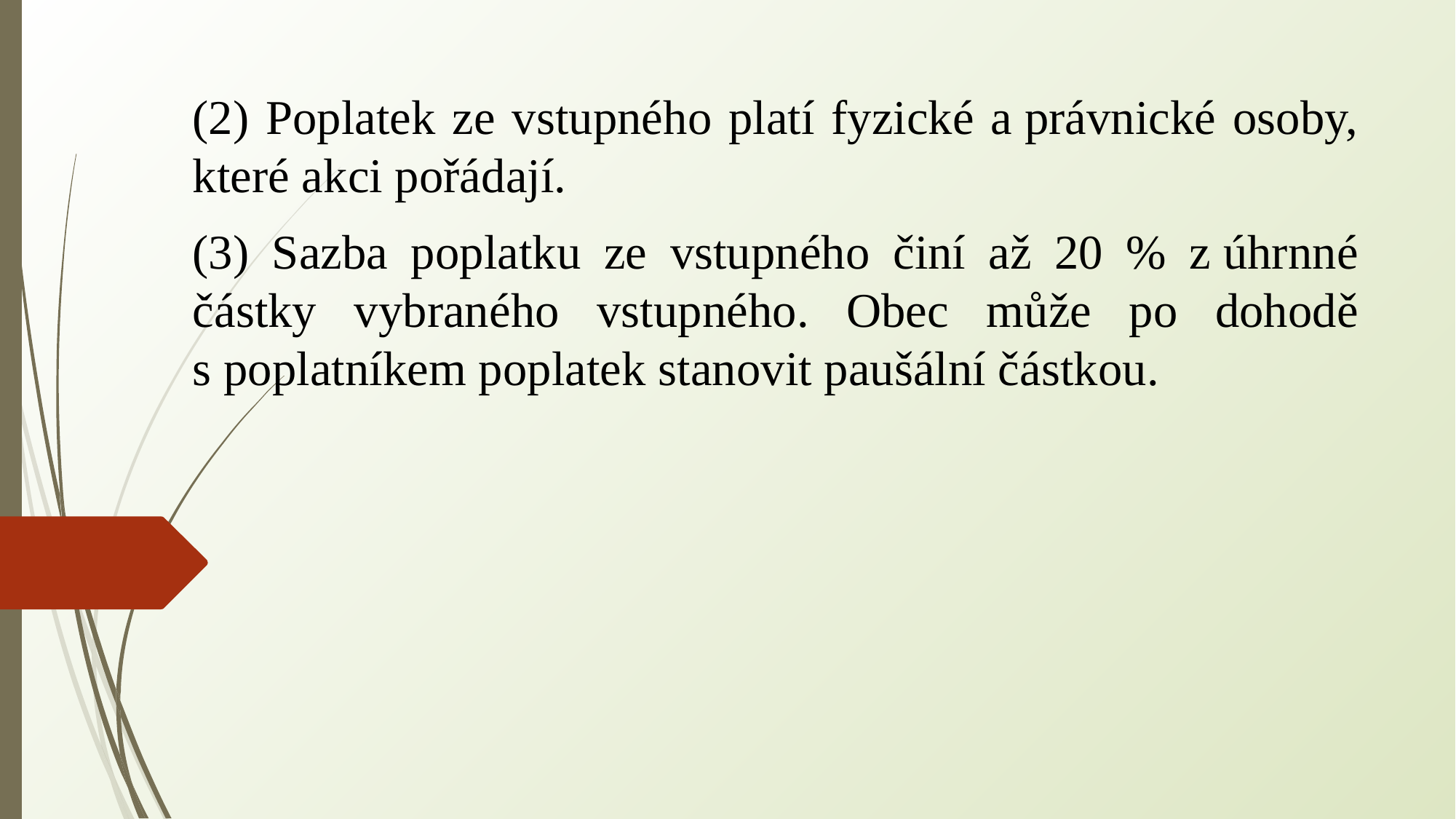

(2) Poplatek ze vstupného platí fyzické a právnické osoby, které akci pořádají.
(3) Sazba poplatku ze vstupného činí až 20 % z úhrnné částky vybraného vstupného. Obec může po dohodě s poplatníkem poplatek stanovit paušální částkou.